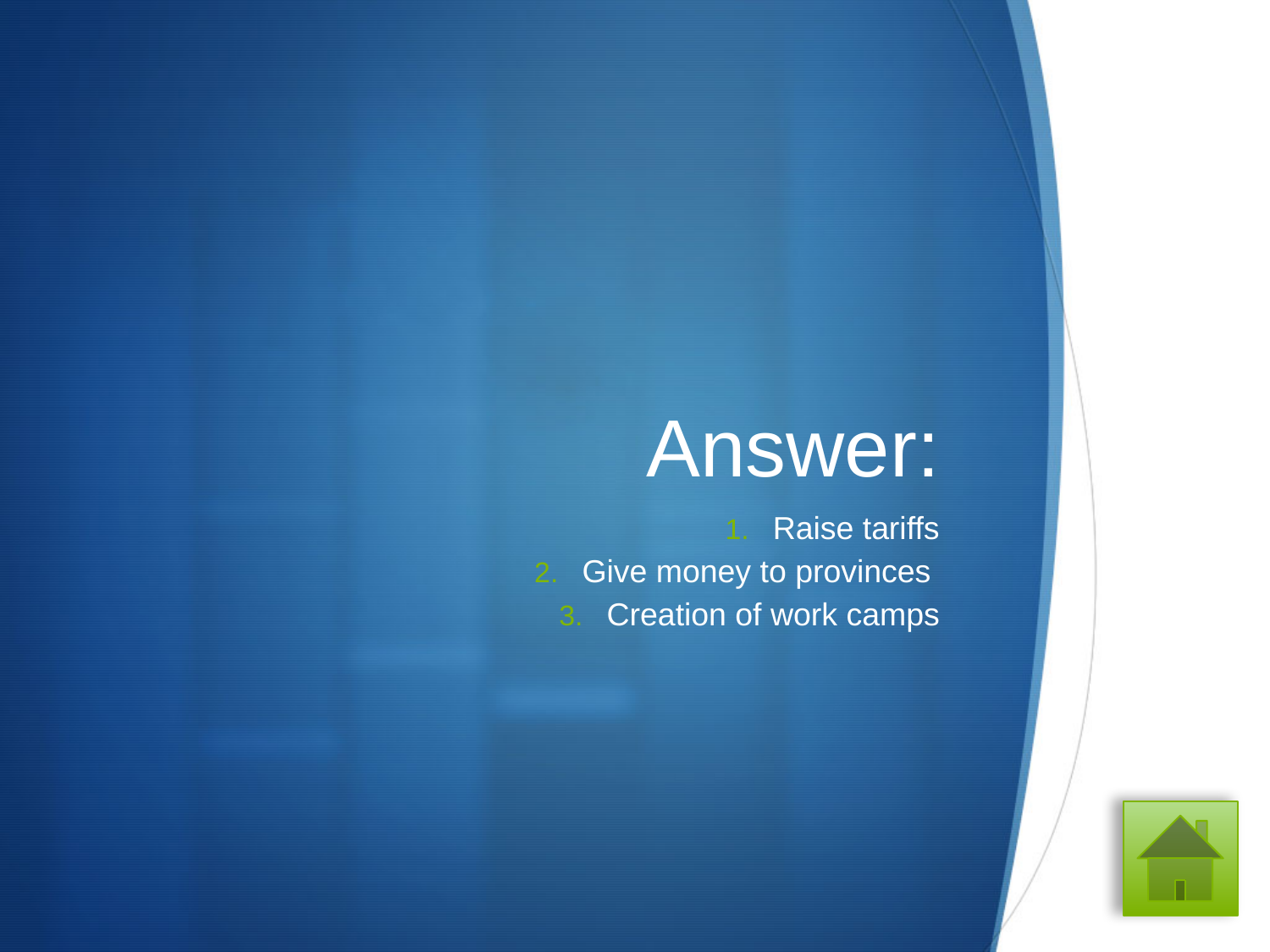

# Answer:
Raise tariffs
Give money to provinces
Creation of work camps